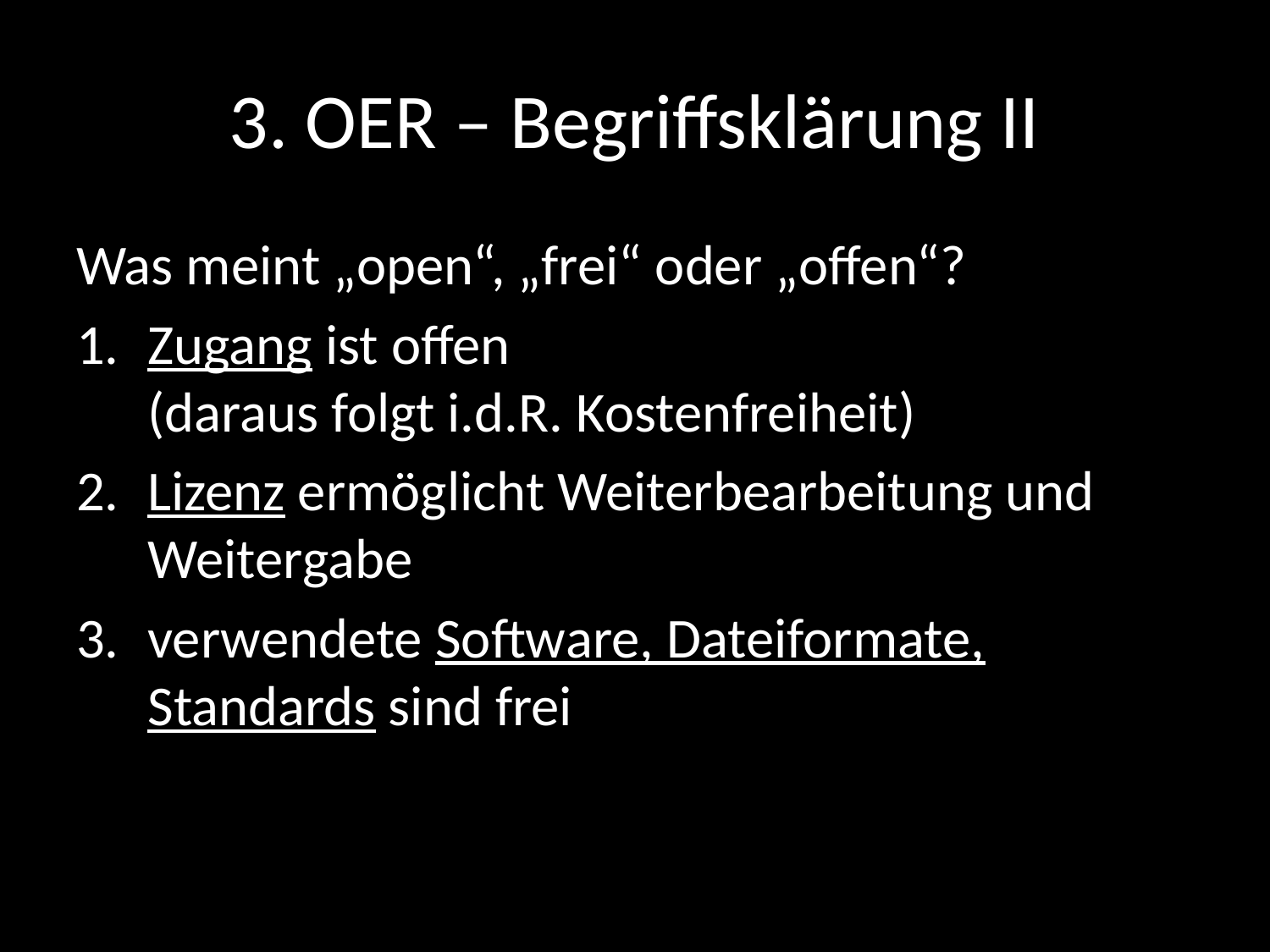

# 3. OER – Begriffsklärung II
Was meint „open“, „frei“ oder „offen“?
Zugang ist offen
(daraus folgt i.d.R. Kostenfreiheit)
Lizenz ermöglicht Weiterbearbeitung und Weitergabe
verwendete Software, Dateiformate, Standards sind frei